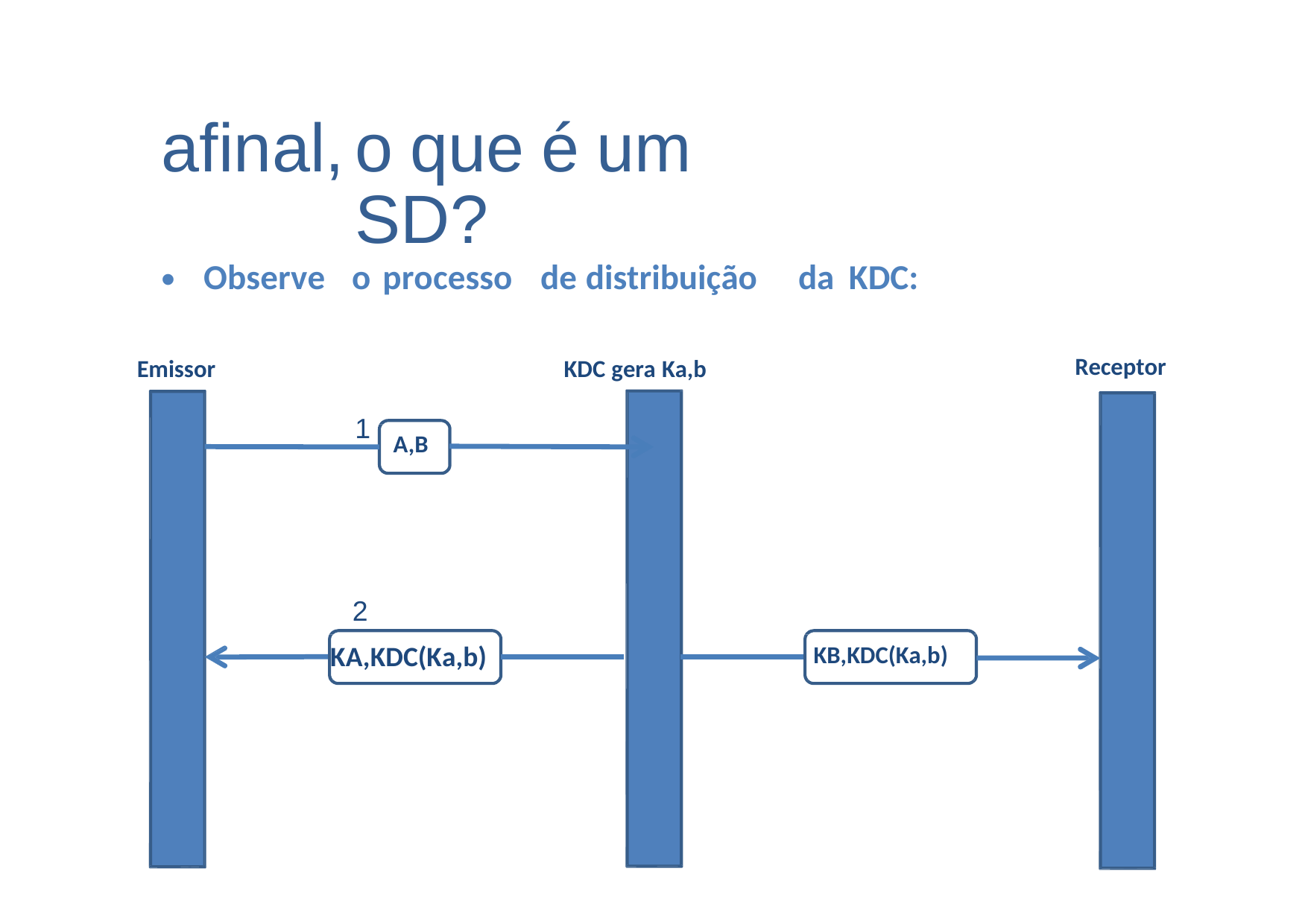

afinal,
o que é um SD?
•
Observe
o
processo
de distribuição
da
KDC:
Receptor
Emissor
KDC gera Ka,b

1

A,B

2
KA,KDC(Ka,b)

KB,KDC(Ka,b)